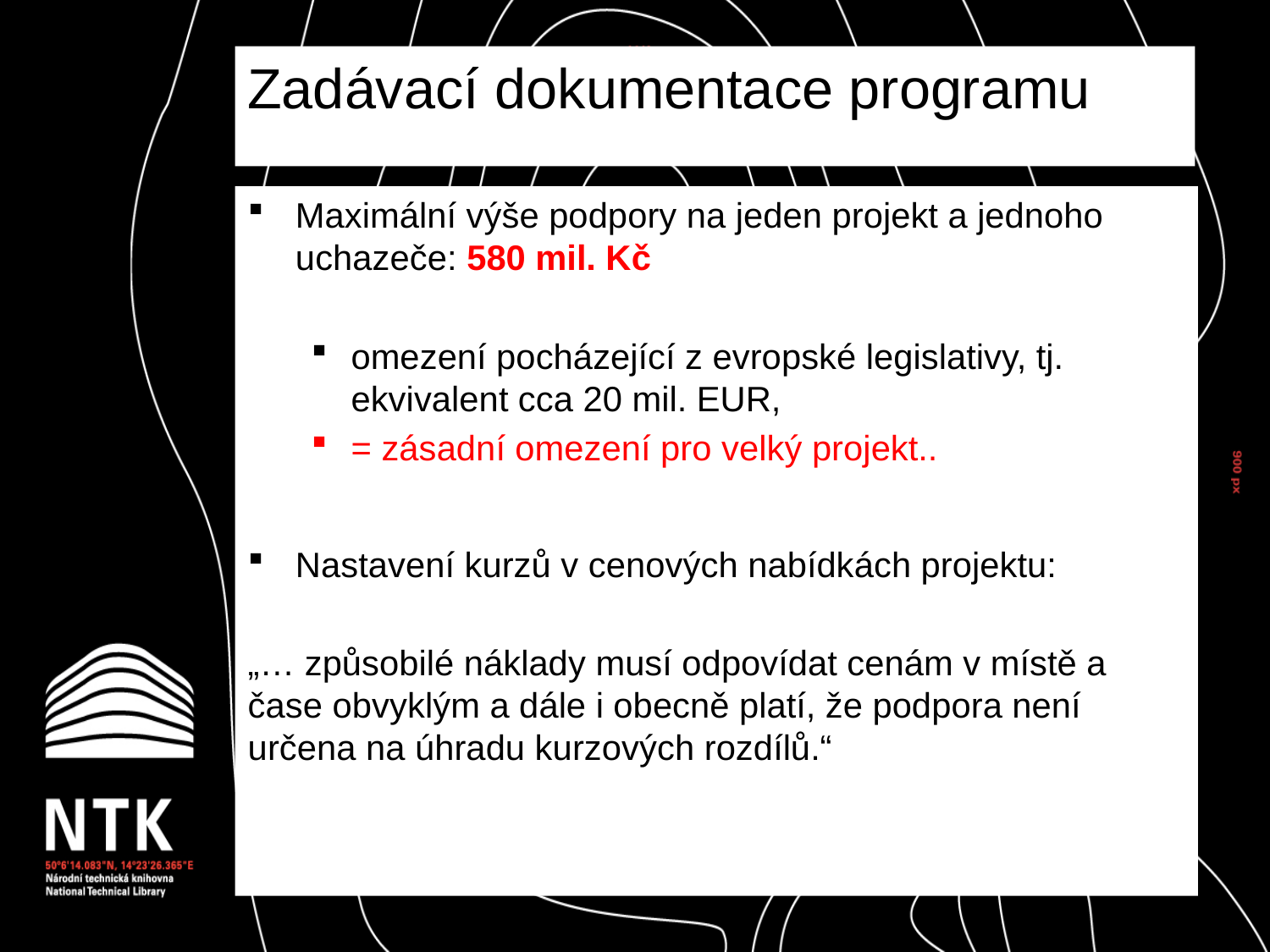

Zadávací dokumentace programu
Maximální výše podpory na jeden projekt a jednoho uchazeče: 580 mil. Kč

omezení pocházející z evropské legislativy, tj. ekvivalent cca 20 mil. EUR,
= zásadní omezení pro velký projekt..

Nastavení kurzů v cenových nabídkách projektu:

„… způsobilé náklady musí odpovídat cenám v místě a čase obvyklým a dále i obecně platí, že podpora není určena na úhradu kurzových rozdílů.“